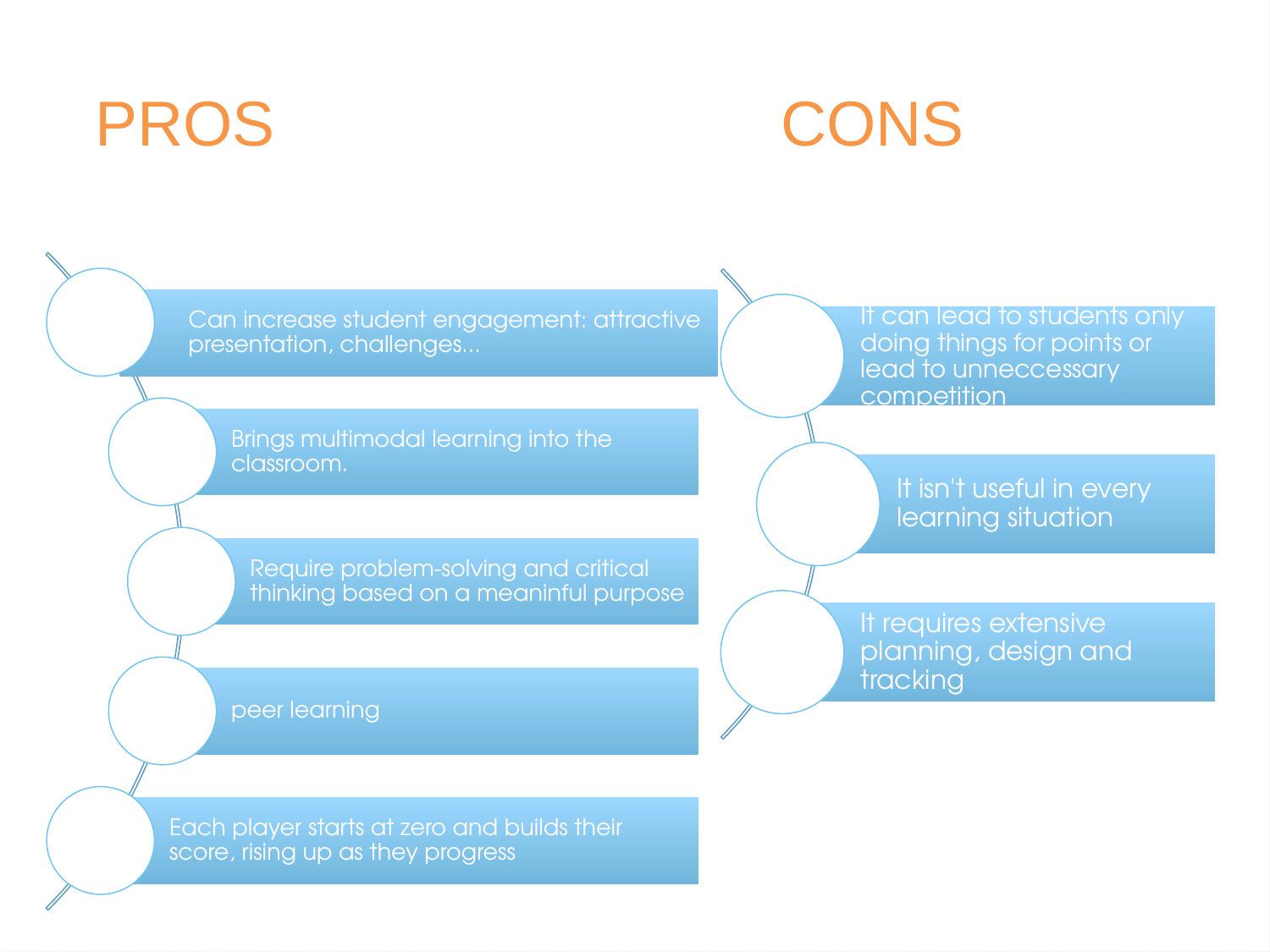

PROS
CONS

Can increase student engagement: attractive presentation, challenges...

It can lead to students only doing things for points or lead to unneccessary competition

Brings multimodal learning into the classroom.

It isn't useful in every learning situation

Require problem-solving and critical thinking based on a meaninful purpose

It requires extensive planning, design and tracking

peer learning

Each player starts at zero and builds their score, rising up as they progress